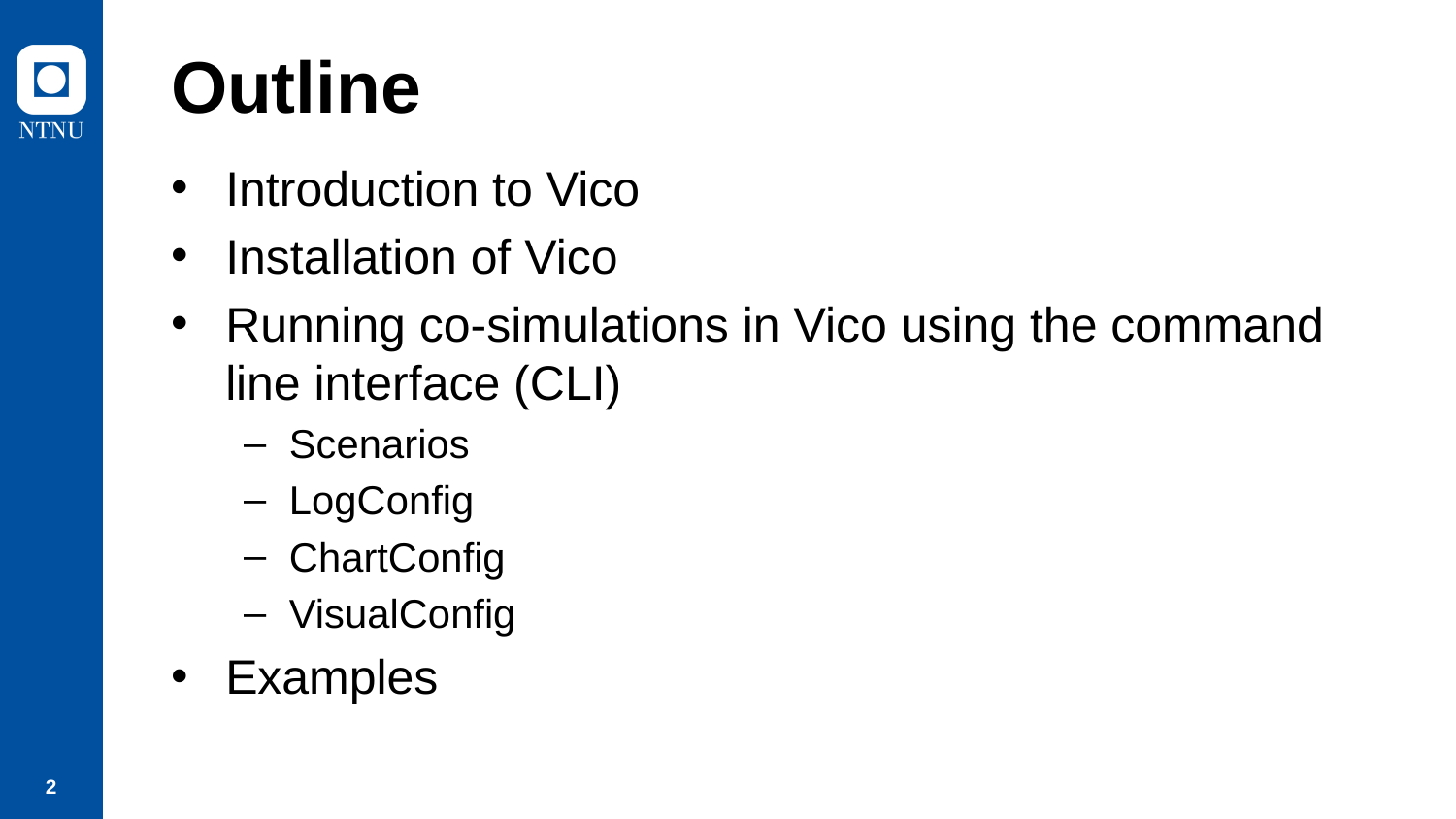

# Outline
Introduction to Vico
Installation of Vico
Running co-simulations in Vico using the command line interface (CLI)
Scenarios
LogConfig
ChartConfig
VisualConfig
Examples